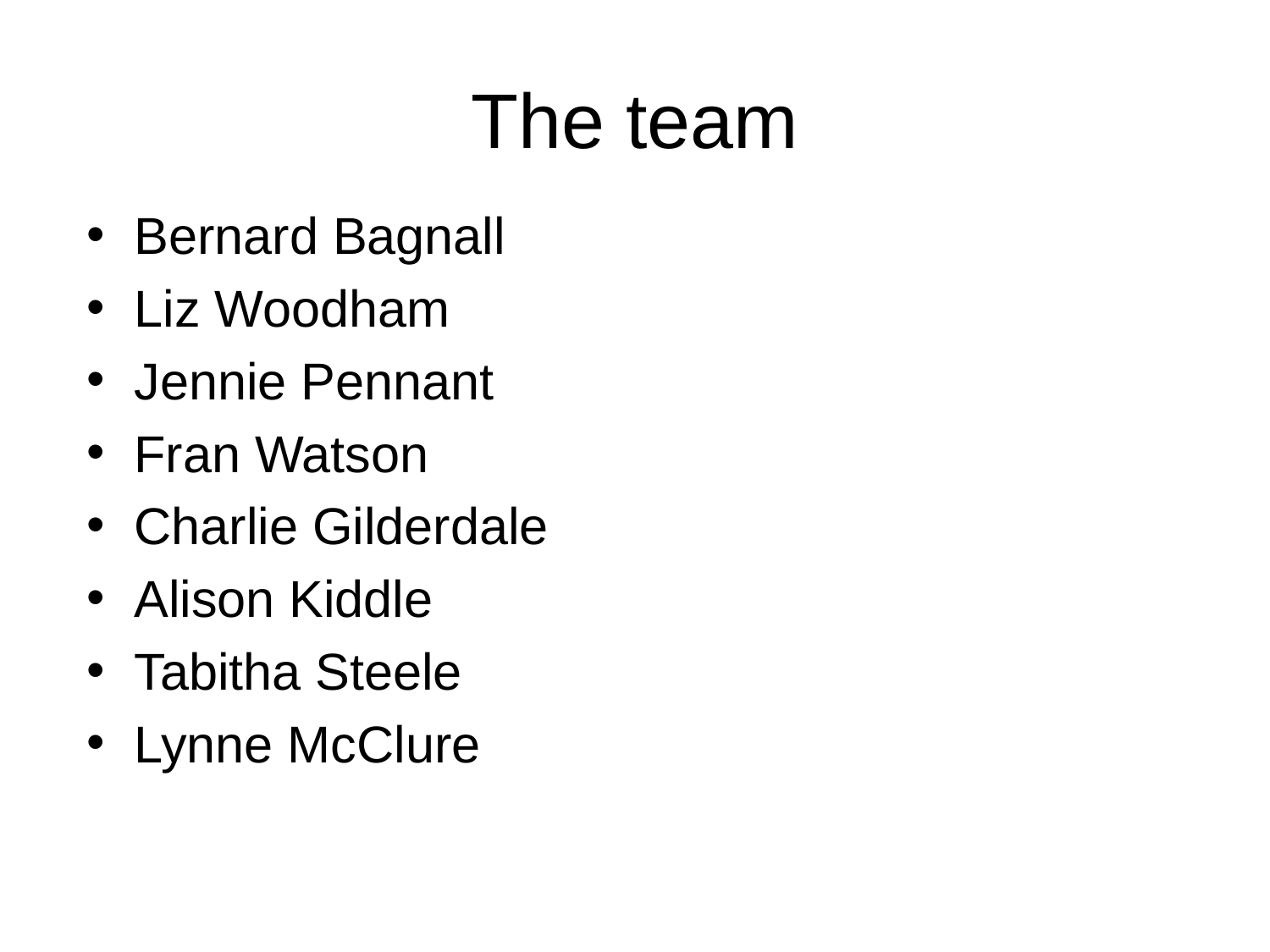

# The team
Bernard Bagnall
Liz Woodham
Jennie Pennant
Fran Watson
Charlie Gilderdale
Alison Kiddle
Tabitha Steele
Lynne McClure